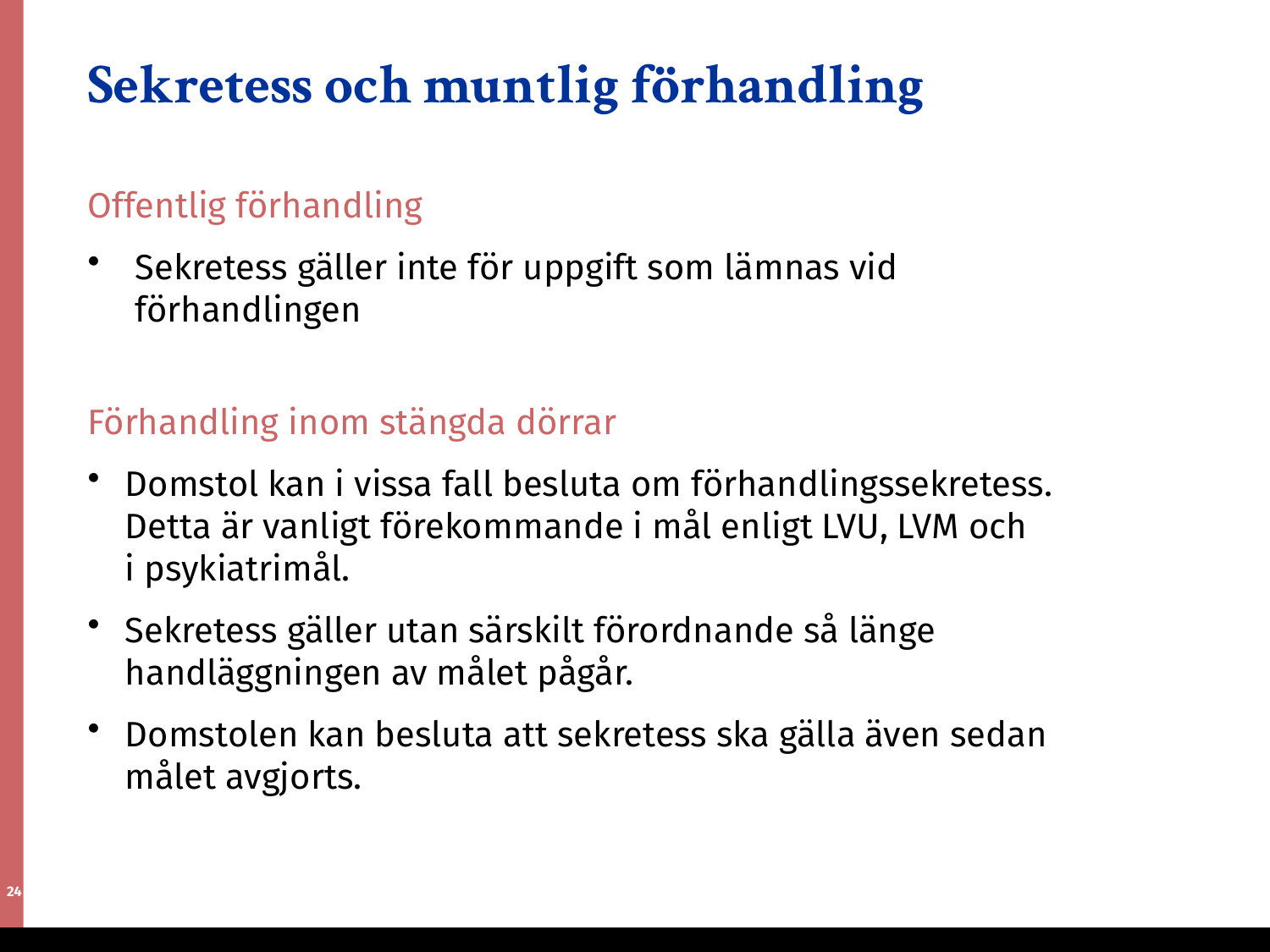

# Sekretess och muntlig förhandling
Offentlig förhandling
Sekretess gäller inte för uppgift som lämnas vid förhandlingen

Förhandling inom stängda dörrar
Domstol kan i vissa fall besluta om förhandlingssekretess. Detta är vanligt förekommande i mål enligt LVU, LVM och
i psykiatrimål.
Sekretess gäller utan särskilt förordnande så länge handläggningen av målet pågår.
Domstolen kan besluta att sekretess ska gälla även sedan målet avgjorts.